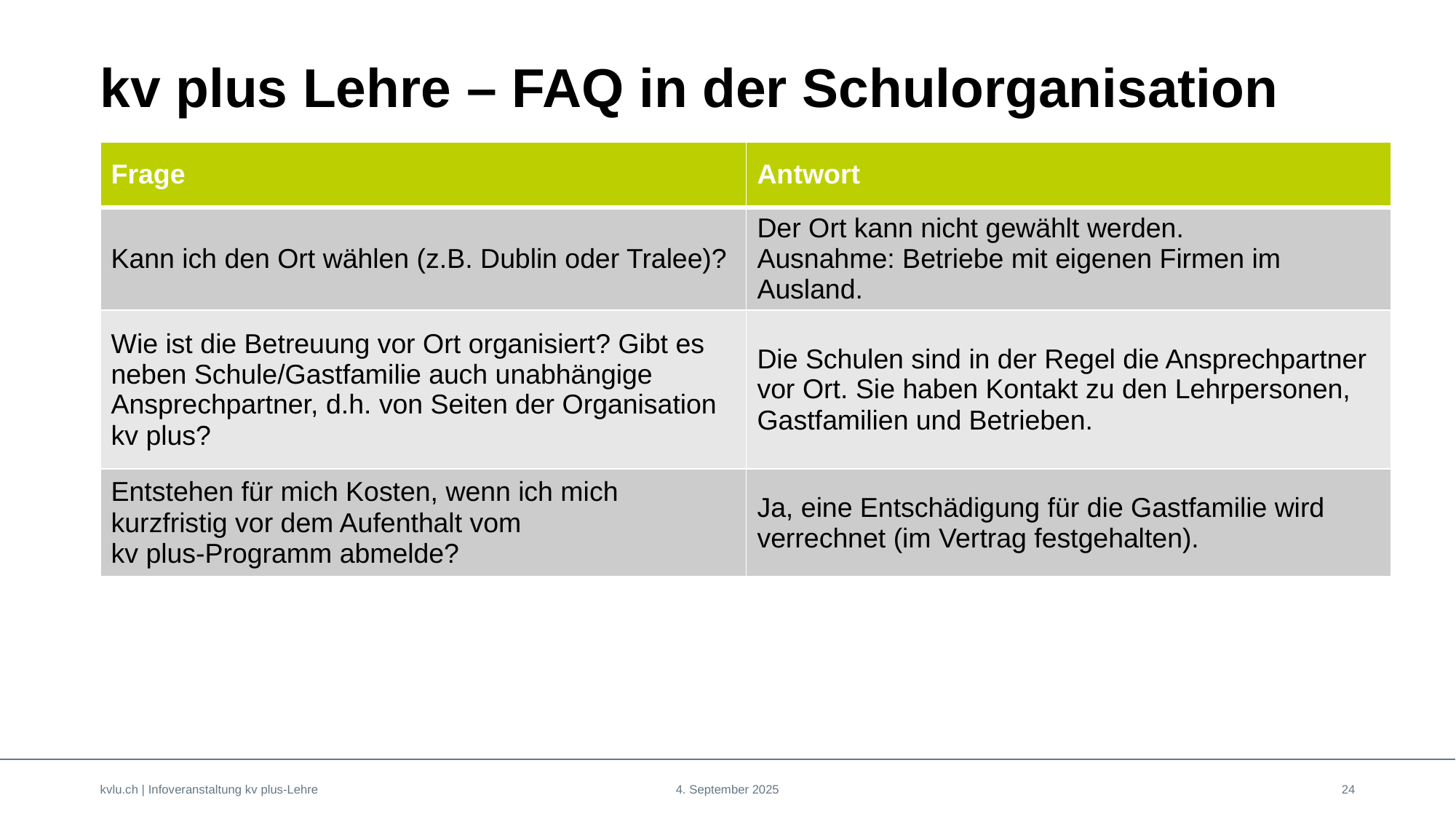

# kv plus Lehre – FAQ in der Schulorganisation
| Frage | Antwort |
| --- | --- |
| Kann ich den Ort wählen (z.B. Dublin oder Tralee)? | Der Ort kann nicht gewählt werden. Ausnahme: Betriebe mit eigenen Firmen im Ausland. |
| Wie ist die Betreuung vor Ort organisiert? Gibt es neben Schule/Gastfamilie auch unabhängige Ansprechpartner, d.h. von Seiten der Organisation kv plus? | Die Schulen sind in der Regel die Ansprechpartner vor Ort. Sie haben Kontakt zu den Lehrpersonen, Gastfamilien und Betrieben. |
| Entstehen für mich Kosten, wenn ich mich kurzfristig vor dem Aufenthalt vom kv plus-Programm abmelde? | Ja, eine Entschädigung für die Gastfamilie wird verrechnet (im Vertrag festgehalten). |
kvlu.ch | Infoveranstaltung kv plus-Lehre
24
4. September 2025